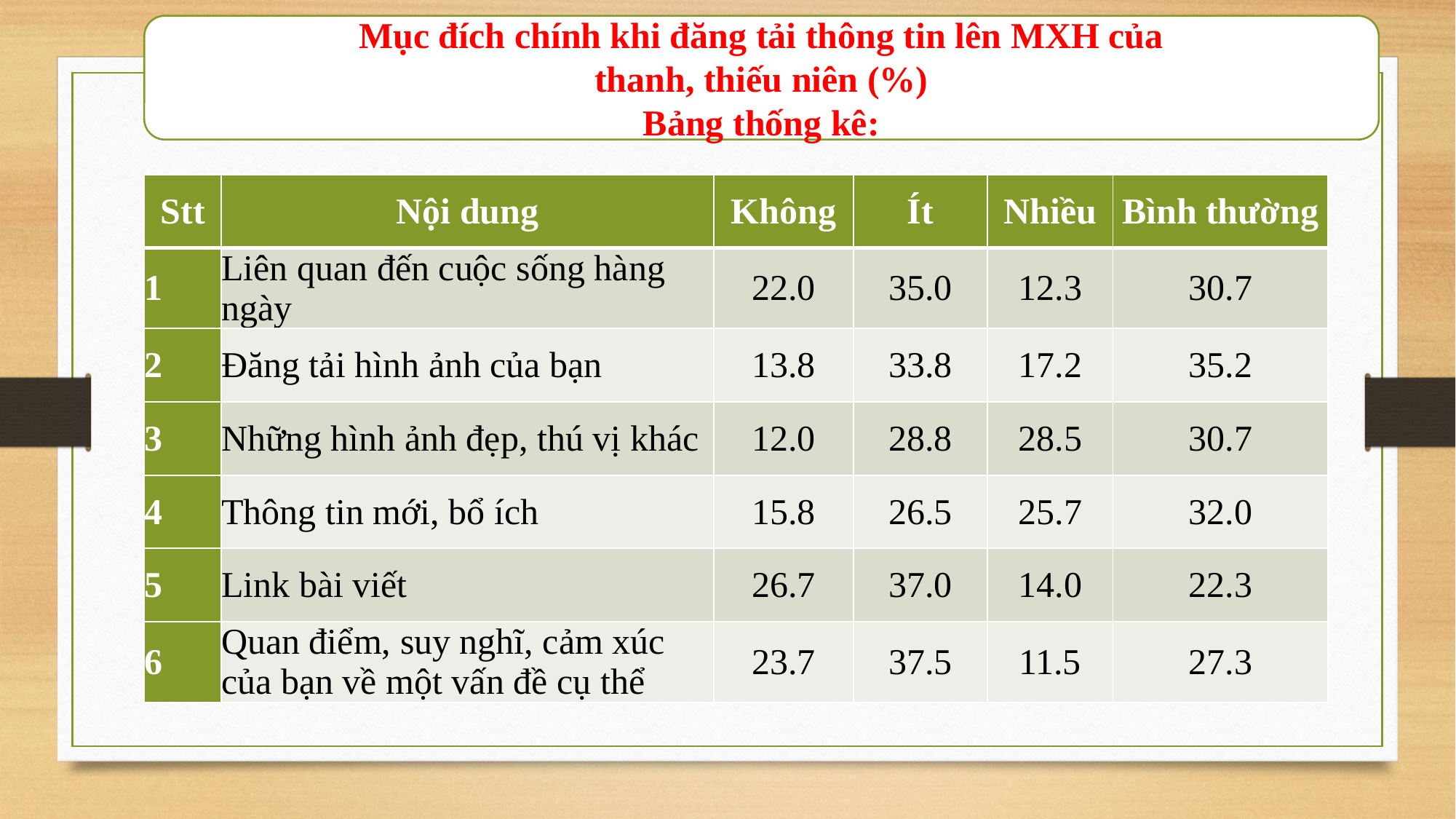

Mục đích chính khi đăng tải thông tin lên MXH của
thanh, thiếu niên (%)
Bảng thống kê:
| Stt | Nội dung | Không | Ít | Nhiều | Bình thường |
| --- | --- | --- | --- | --- | --- |
| 1 | Liên quan đến cuộc sống hàng ngày | 22.0 | 35.0 | 12.3 | 30.7 |
| 2 | Đăng tải hình ảnh của bạn | 13.8 | 33.8 | 17.2 | 35.2 |
| 3 | Những hình ảnh đẹp, thú vị khác | 12.0 | 28.8 | 28.5 | 30.7 |
| 4 | Thông tin mới, bổ ích | 15.8 | 26.5 | 25.7 | 32.0 |
| 5 | Link bài viết | 26.7 | 37.0 | 14.0 | 22.3 |
| 6 | Quan điểm, suy nghĩ, cảm xúc của bạn về một vấn đề cụ thể | 23.7 | 37.5 | 11.5 | 27.3 |